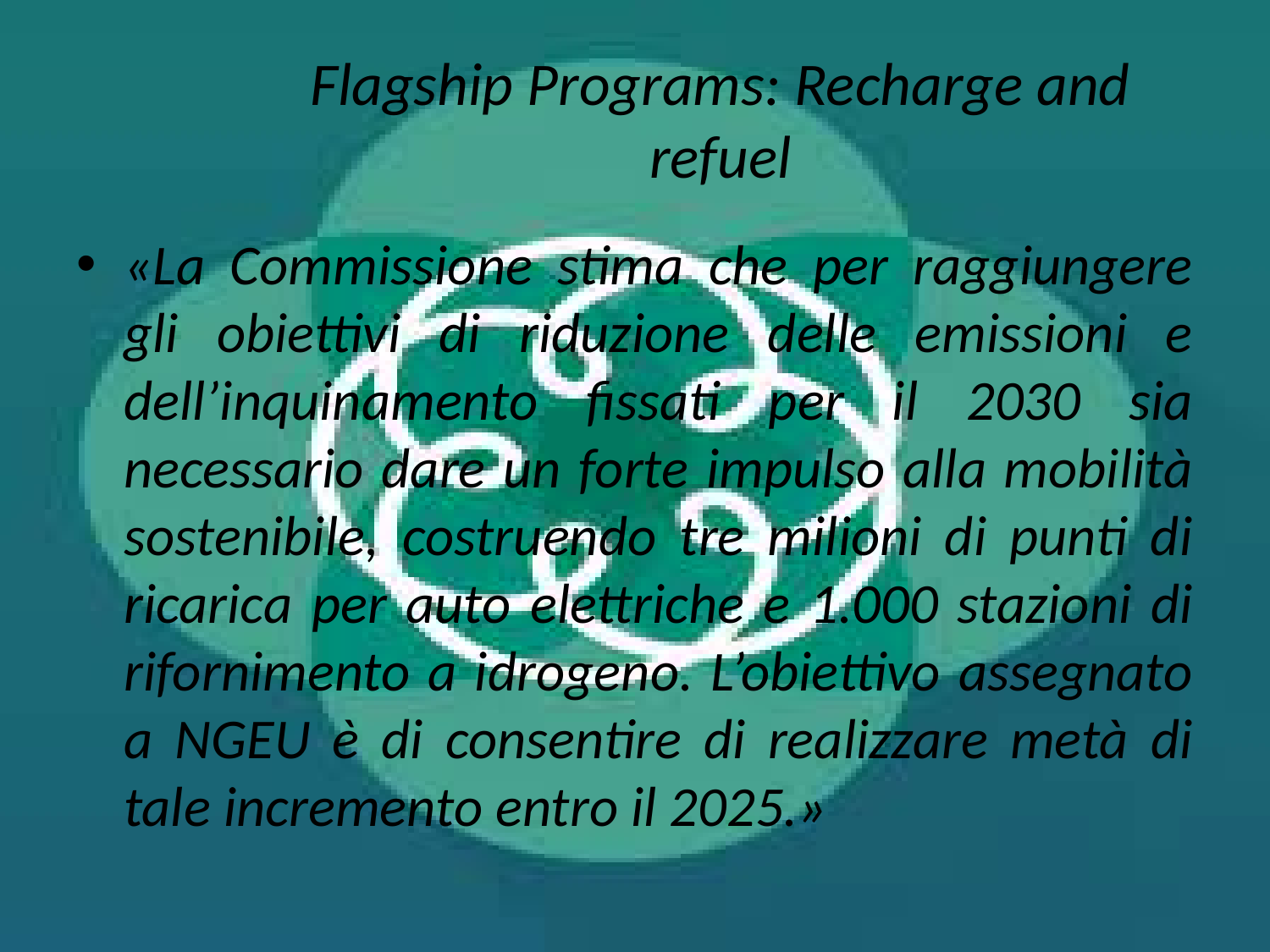

# Flagship Programs: Recharge and refuel
«La Commissione stima che per raggiungere gli obiettivi di riduzione delle emissioni e dell’inquinamento fissati per il 2030 sia necessario dare un forte impulso alla mobilità sostenibile, costruendo tre milioni di punti di ricarica per auto elettriche e 1.000 stazioni di rifornimento a idrogeno. L’obiettivo assegnato a NGEU è di consentire di realizzare metà di tale incremento entro il 2025.»